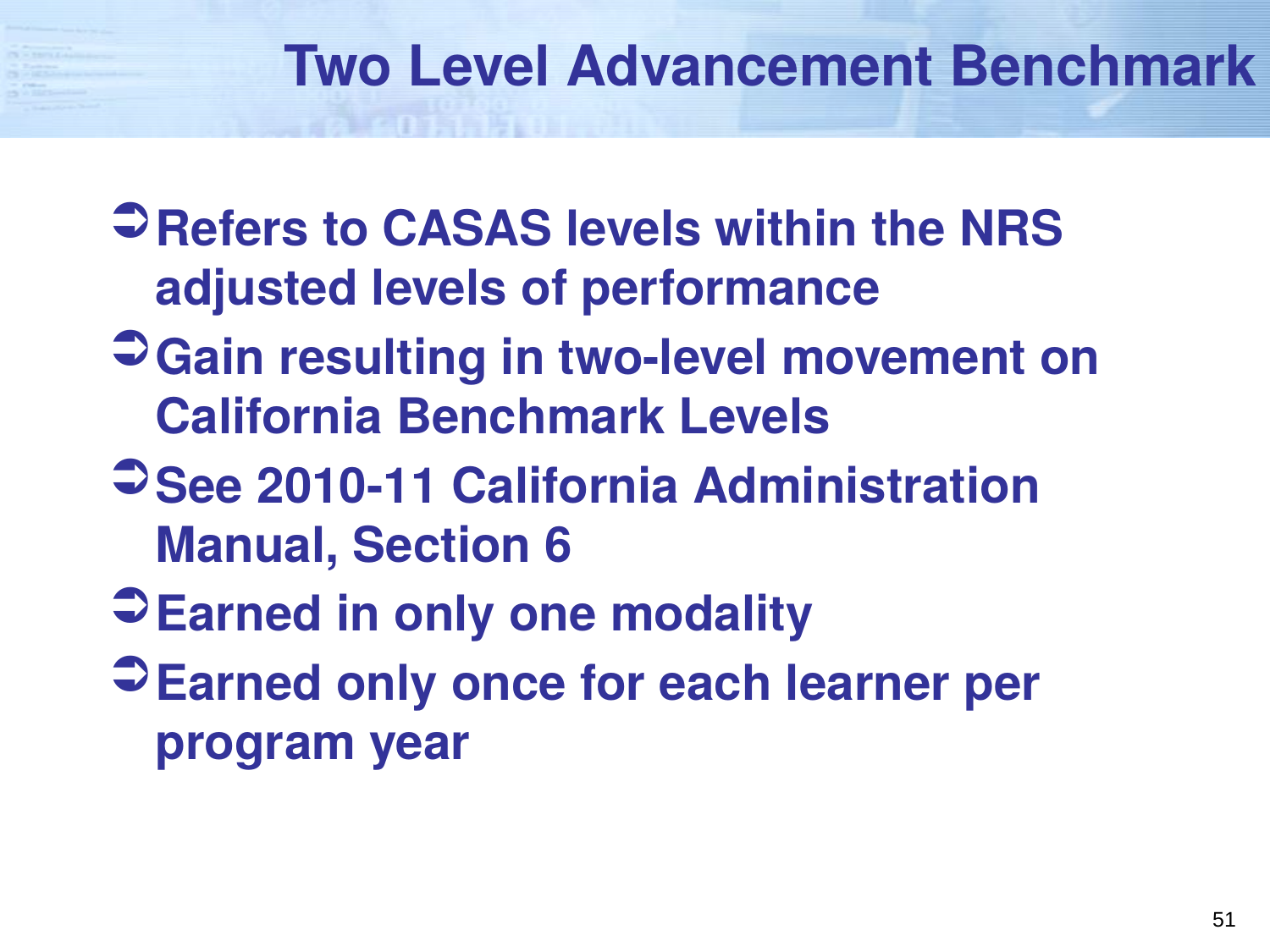

# Two Level Advancement Benchmark
Refers to CASAS levels within the NRS adjusted levels of performance
Gain resulting in two-level movement on California Benchmark Levels
See 2010-11 California Administration Manual, Section 6
Earned in only one modality
Earned only once for each learner per program year

51